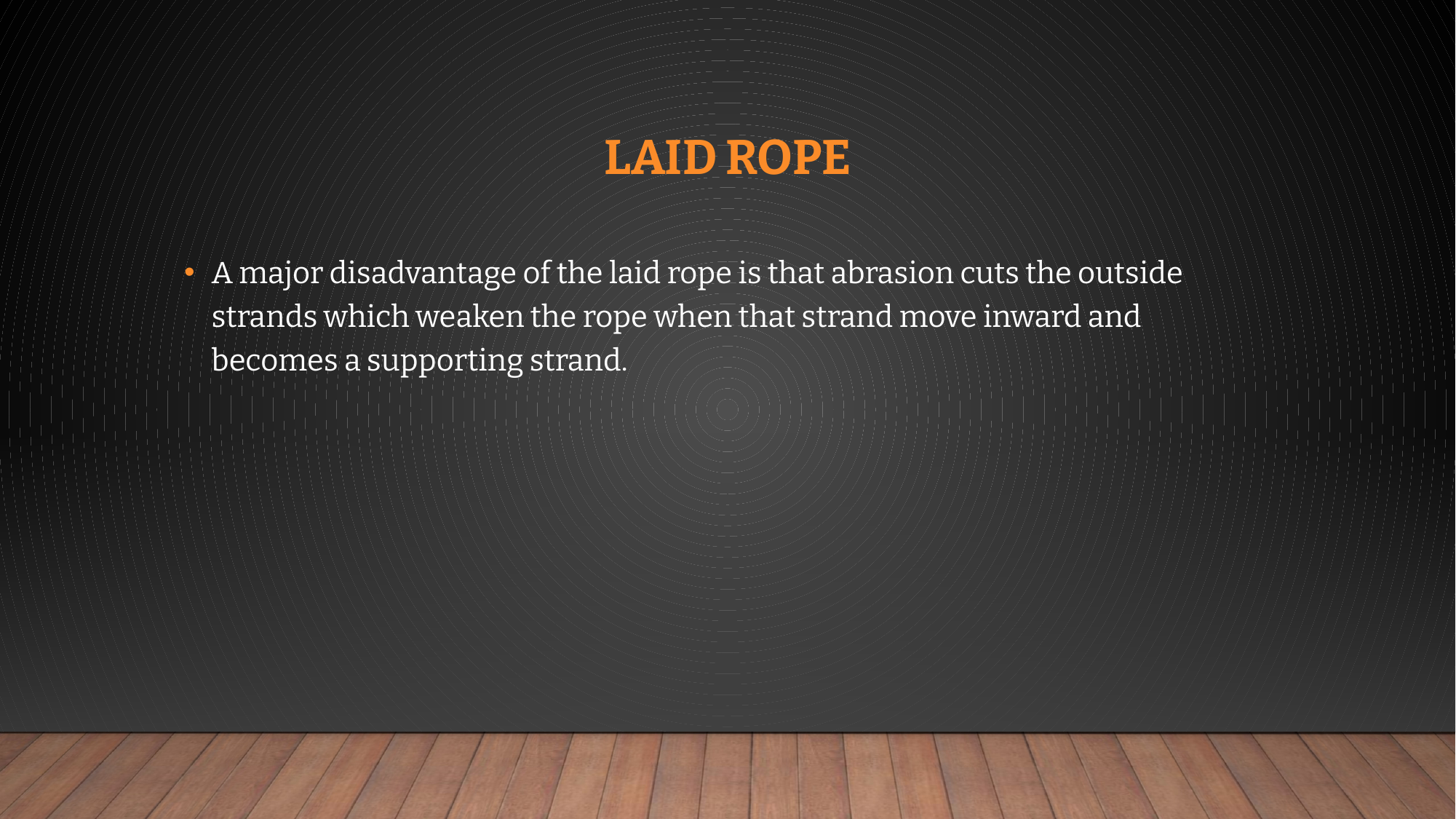

# laid rope
A major disadvantage of the laid rope is that abrasion cuts the outside strands which weaken the rope when that strand move inward and becomes a supporting strand.